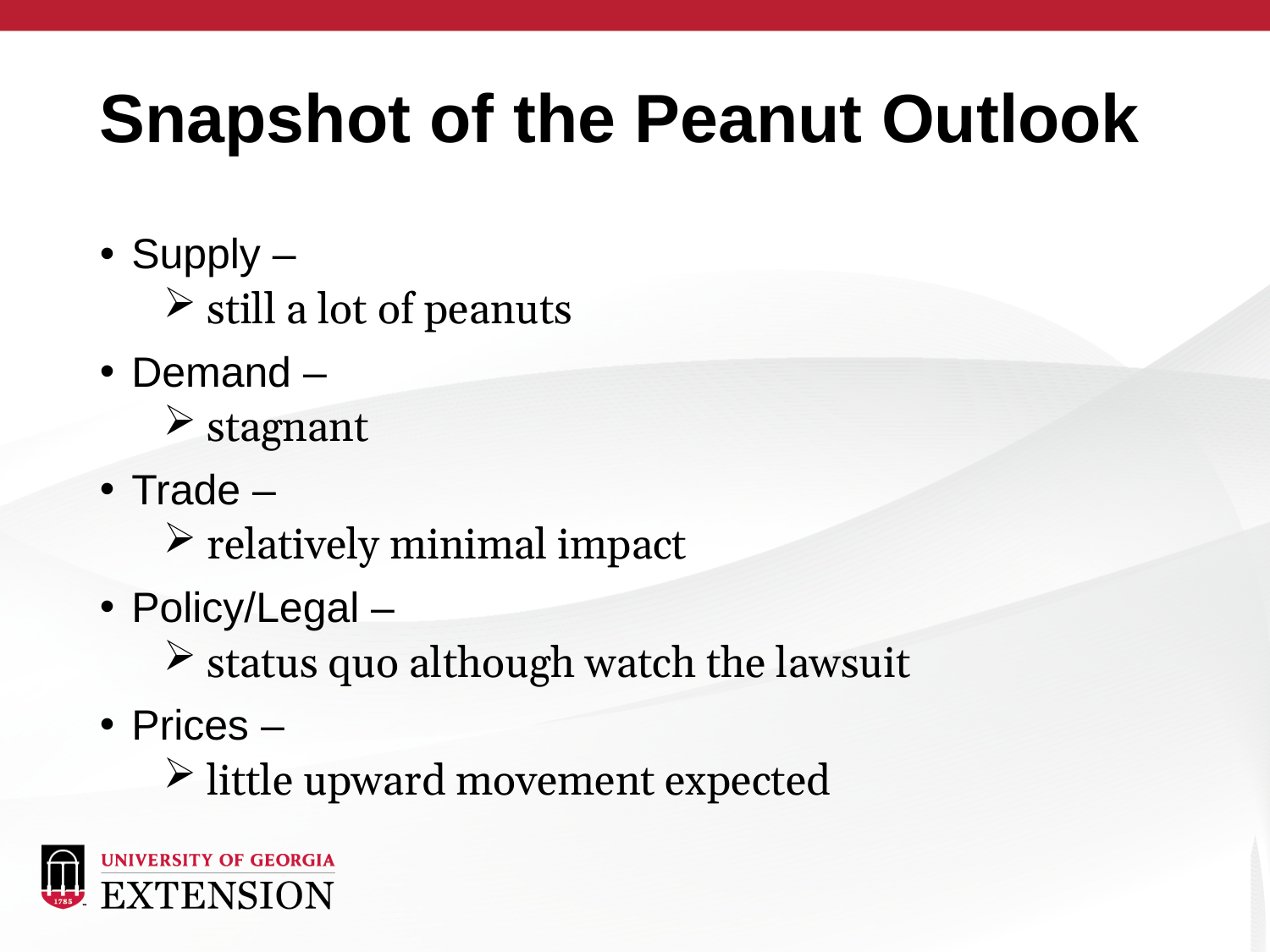

# Snapshot of the Peanut Outlook
Supply –
 still a lot of peanuts
Demand –
 stagnant
Trade –
 relatively minimal impact
Policy/Legal –
 status quo although watch the lawsuit
Prices –
 little upward movement expected